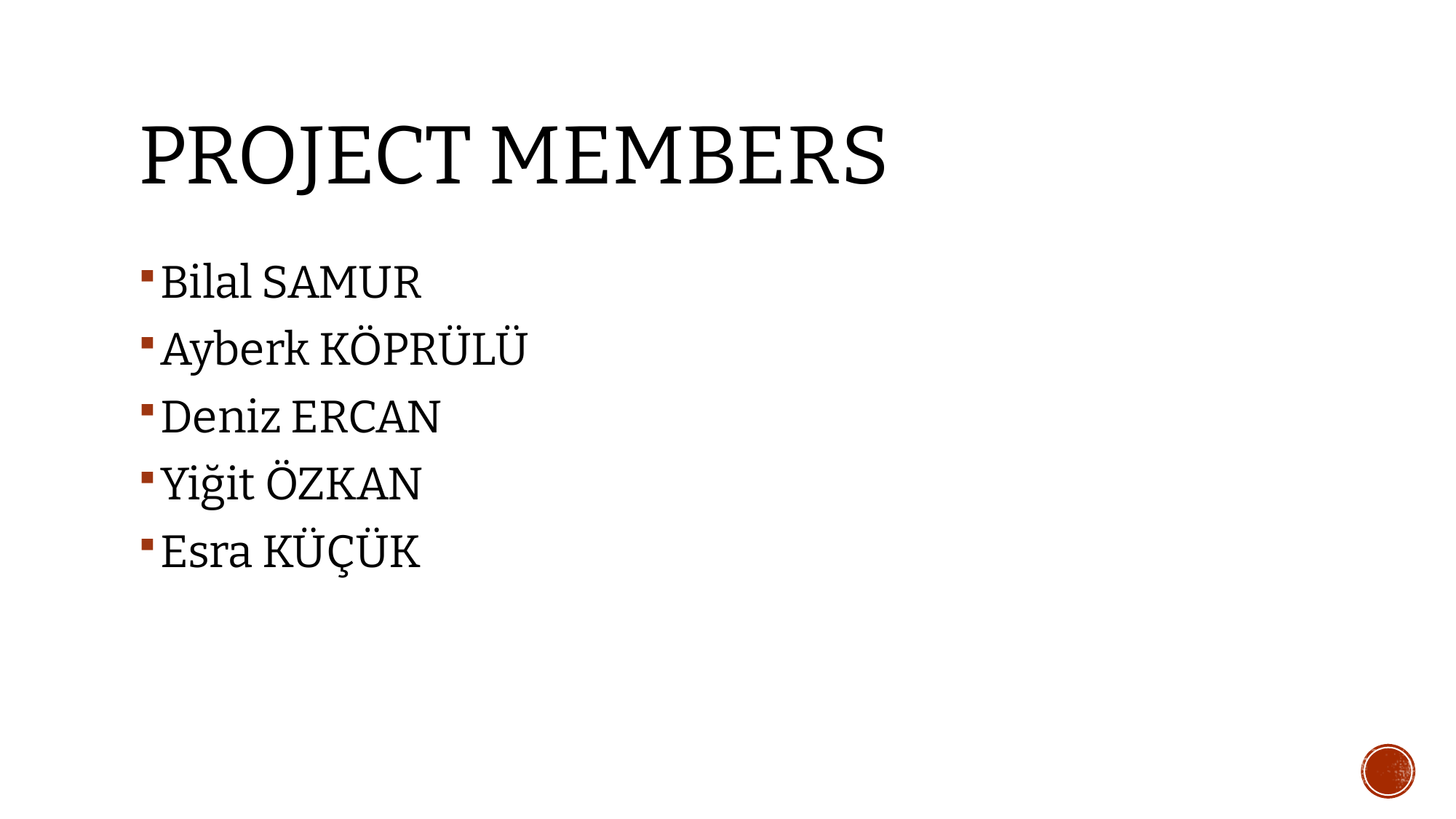

# PROJECT MEMBERS
Bilal SAMUR
Ayberk KÖPRÜLÜ
Deniz ERCAN
Yiğit ÖZKAN
Esra KÜÇÜK